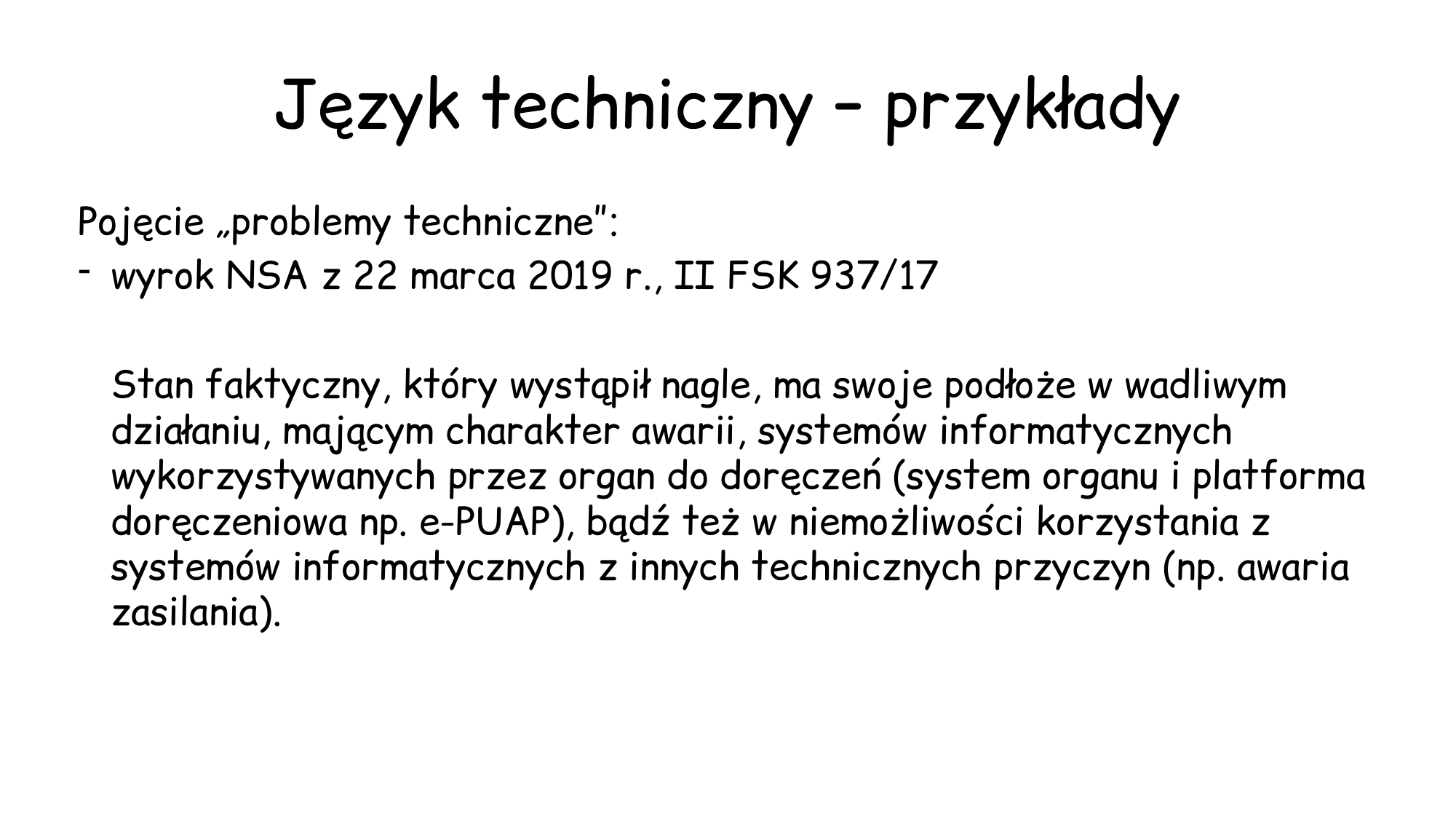

Język techniczny – przykłady
Pojęcie „problemy techniczne”:
wyrok NSA z 22 marca 2019 r., II FSK 937/17

	Stan faktyczny, który wystąpił nagle, ma swoje podłoże w wadliwym działaniu, mającym charakter awarii, systemów informatycznych wykorzystywanych przez organ do doręczeń (system organu i platforma doręczeniowa np. e-PUAP), bądź też w niemożliwości korzystania z systemów informatycznych z innych technicznych przyczyn (np. awaria zasilania).